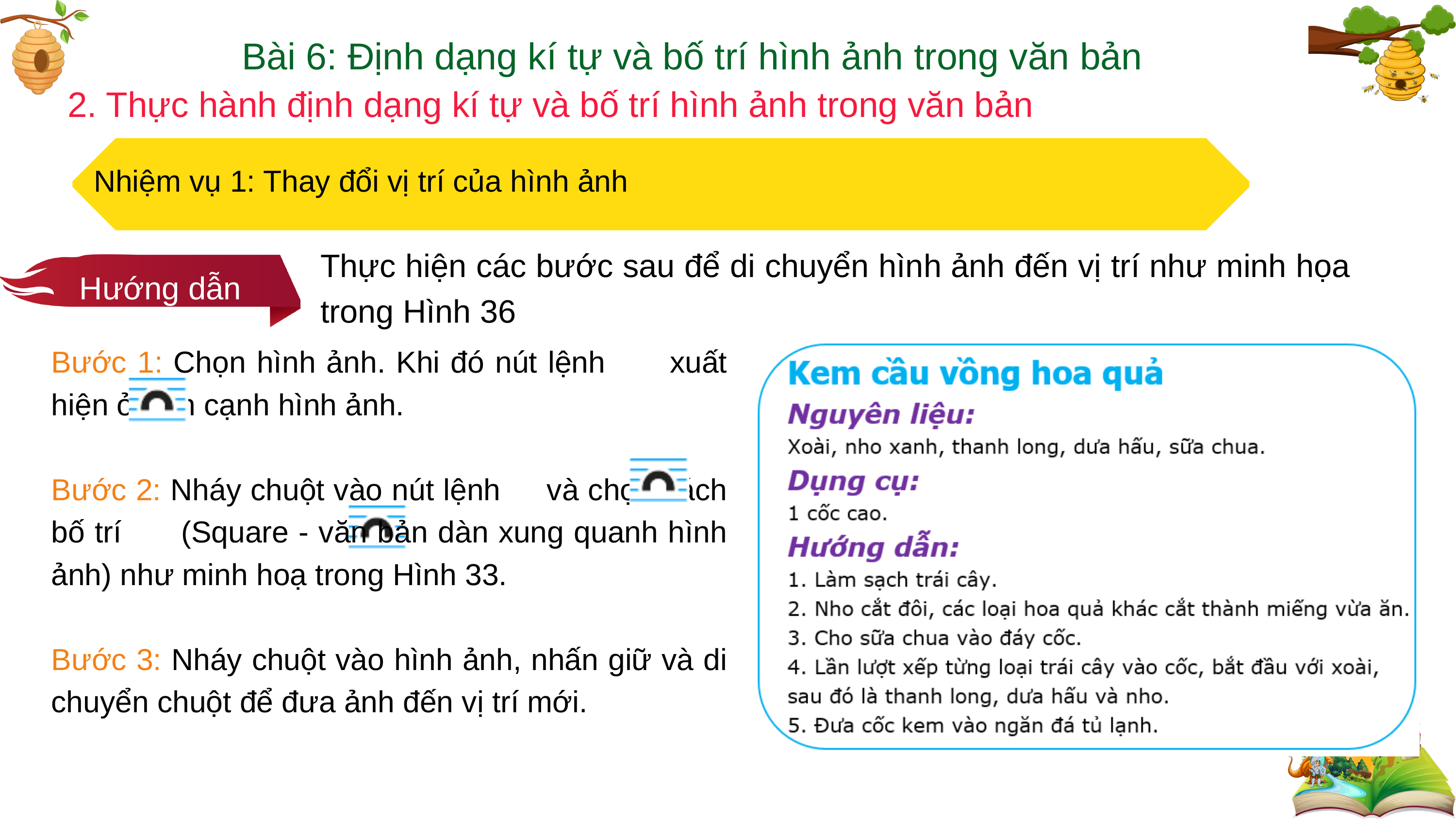

Bài 6: Định dạng kí tự và bố trí hình ảnh trong văn bản

2. Thực hành định dạng kí tự và bố trí hình ảnh trong văn bản

Nhiệm vụ 1: Thay đổi vị trí của hình ảnh
Thực hiện các bước sau để di chuyển hình ảnh đến vị trí như minh họa trong Hình 36

Hướng dẫn
Bước 1: Chọn hình ảnh. Khi đó nút lệnh      xuất hiện ở bên cạnh hình ảnh.

Bước 2: Nháy chuột vào nút lệnh     và chọn cách bố trí      (Square - văn bản dàn xung quanh hình ảnh) như minh hoạ trong Hình 33.

Bước 3: Nháy chuột vào hình ảnh, nhấn giữ và di chuyển chuột để đưa ảnh đến vị trí mới.